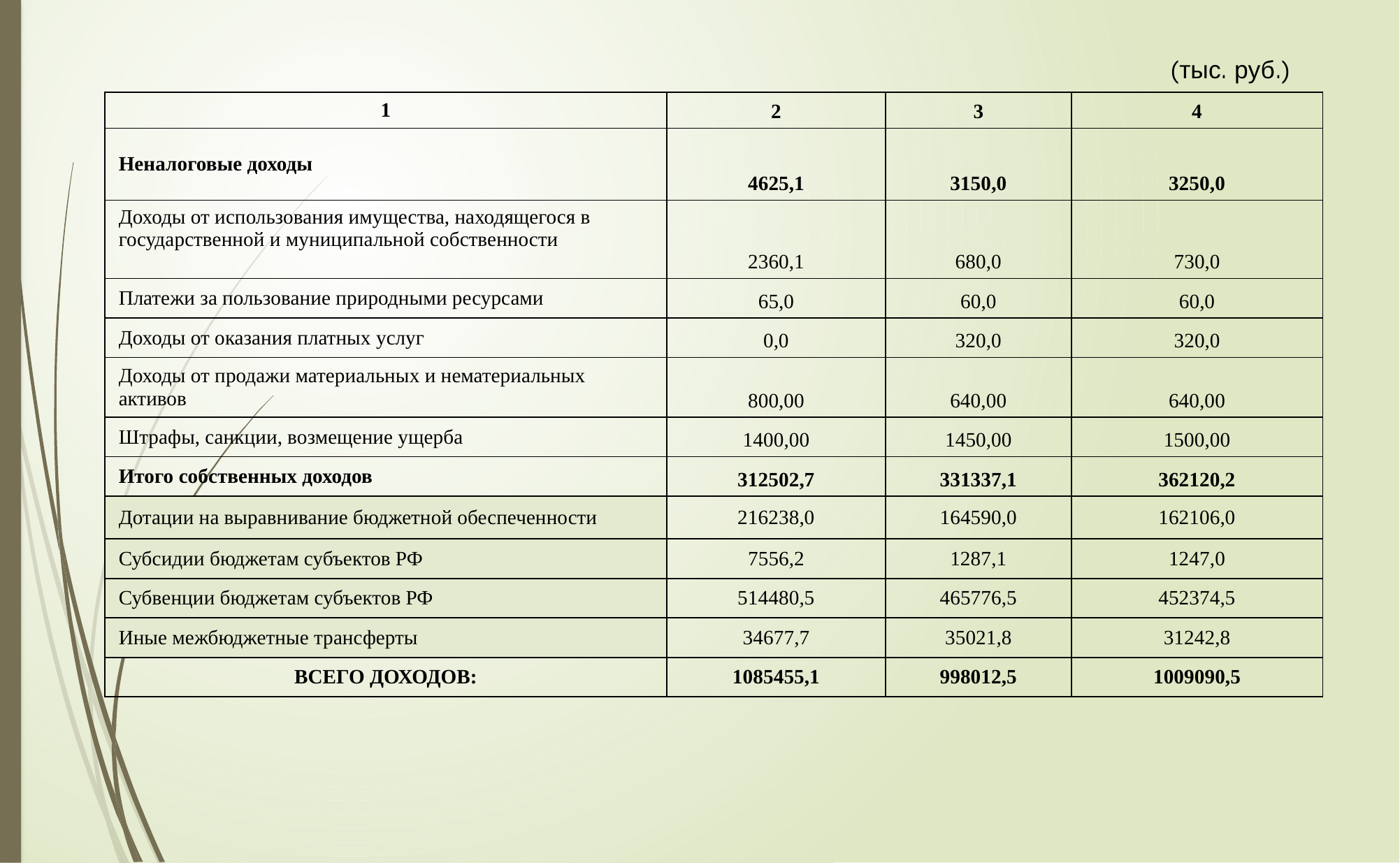

(тыс. руб.)
| 1 | 2 | 3 | 4 |
| --- | --- | --- | --- |
| Неналоговые доходы | 4625,1 | 3150,0 | 3250,0 |
| Доходы от использования имущества, находящегося в государственной и муниципальной собственности | 2360,1 | 680,0 | 730,0 |
| Платежи за пользование природными ресурсами | 65,0 | 60,0 | 60,0 |
| Доходы от оказания платных услуг | 0,0 | 320,0 | 320,0 |
| Доходы от продажи материальных и нематериальных активов | 800,00 | 640,00 | 640,00 |
| Штрафы, санкции, возмещение ущерба | 1400,00 | 1450,00 | 1500,00 |
| Итого собственных доходов | 312502,7 | 331337,1 | 362120,2 |
| Дотации на выравнивание бюджетной обеспеченности | 216238,0 | 164590,0 | 162106,0 |
| Субсидии бюджетам субъектов РФ | 7556,2 | 1287,1 | 1247,0 |
| Субвенции бюджетам субъектов РФ | 514480,5 | 465776,5 | 452374,5 |
| Иные межбюджетные трансферты | 34677,7 | 35021,8 | 31242,8 |
| ВСЕГО ДОХОДОВ: | 1085455,1 | 998012,5 | 1009090,5 |